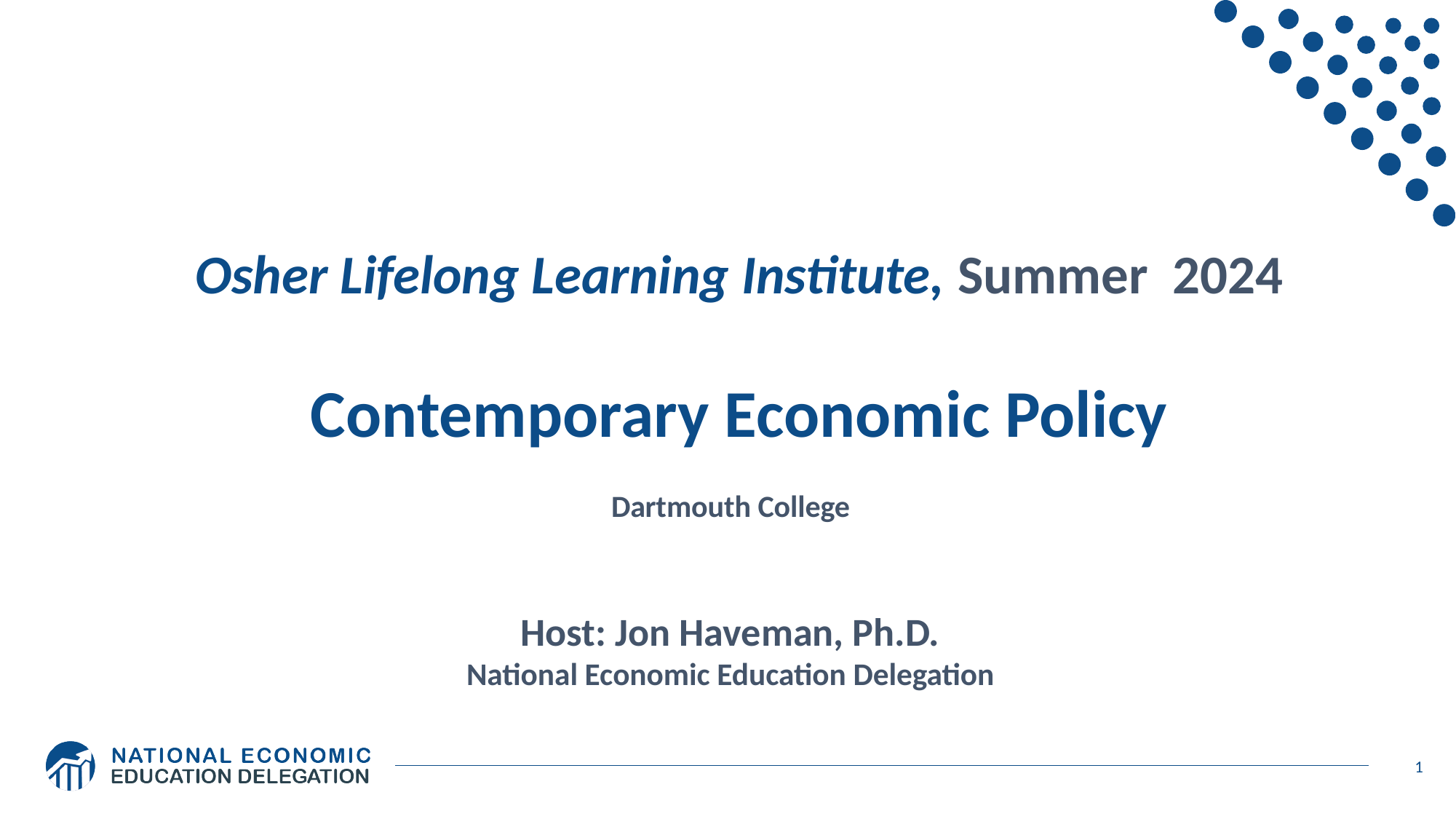

Osher Lifelong Learning Institute, Summer  2024

Contemporary Economic Policy
Dartmouth College

Host: Jon Haveman, Ph.D.
National Economic Education Delegation
1